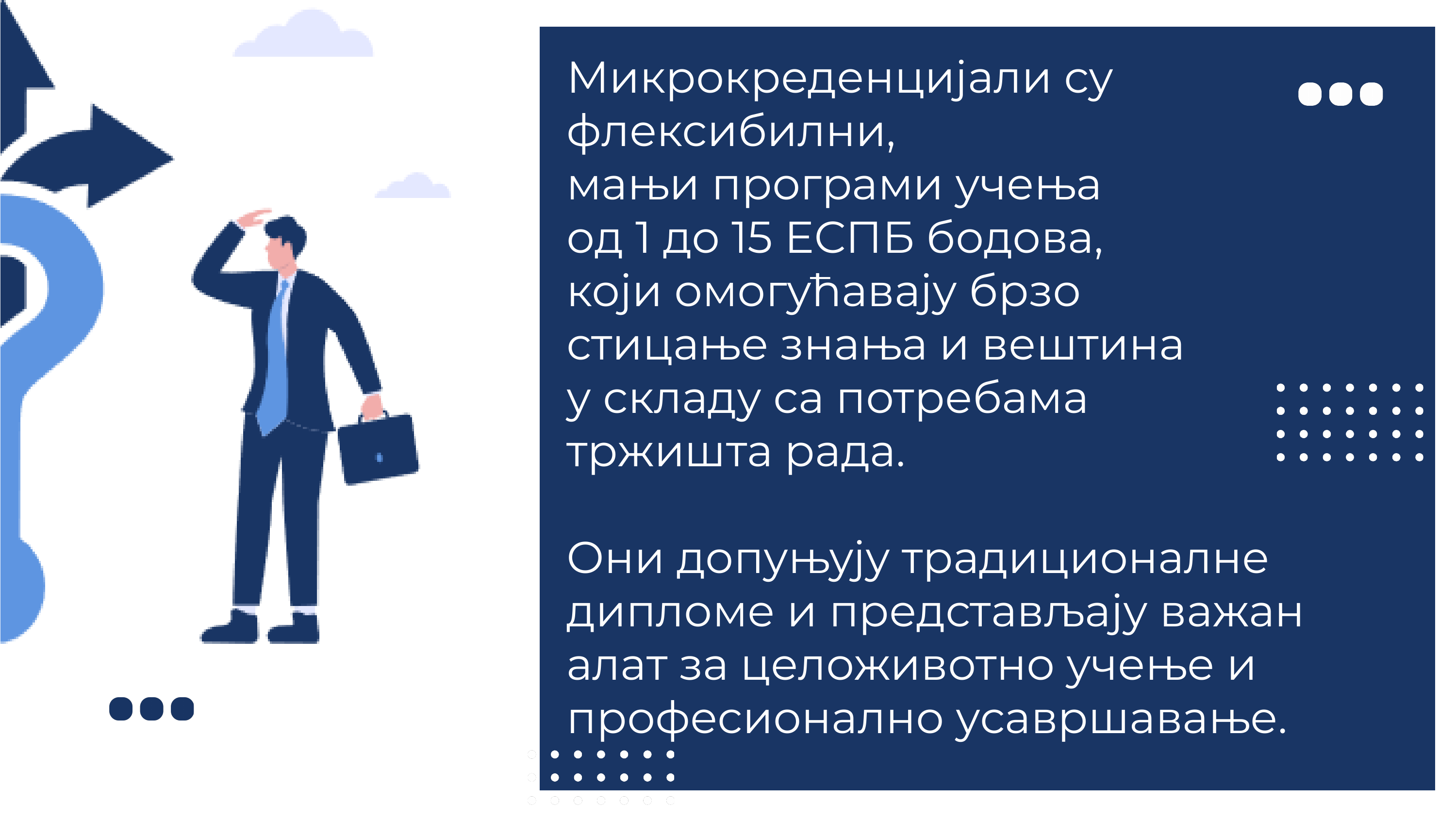

Микрокреденцијали су флексибилни,
мањи програми учења
од 1 до 15 ЕСПБ бодова,
који омогућавају брзо
стицање знања и вештина
у складу са потребама
тржишта рада.

Они допуњују традиционалне дипломе и представљају важан алат за целоживотно учење и професионално усавршавање.